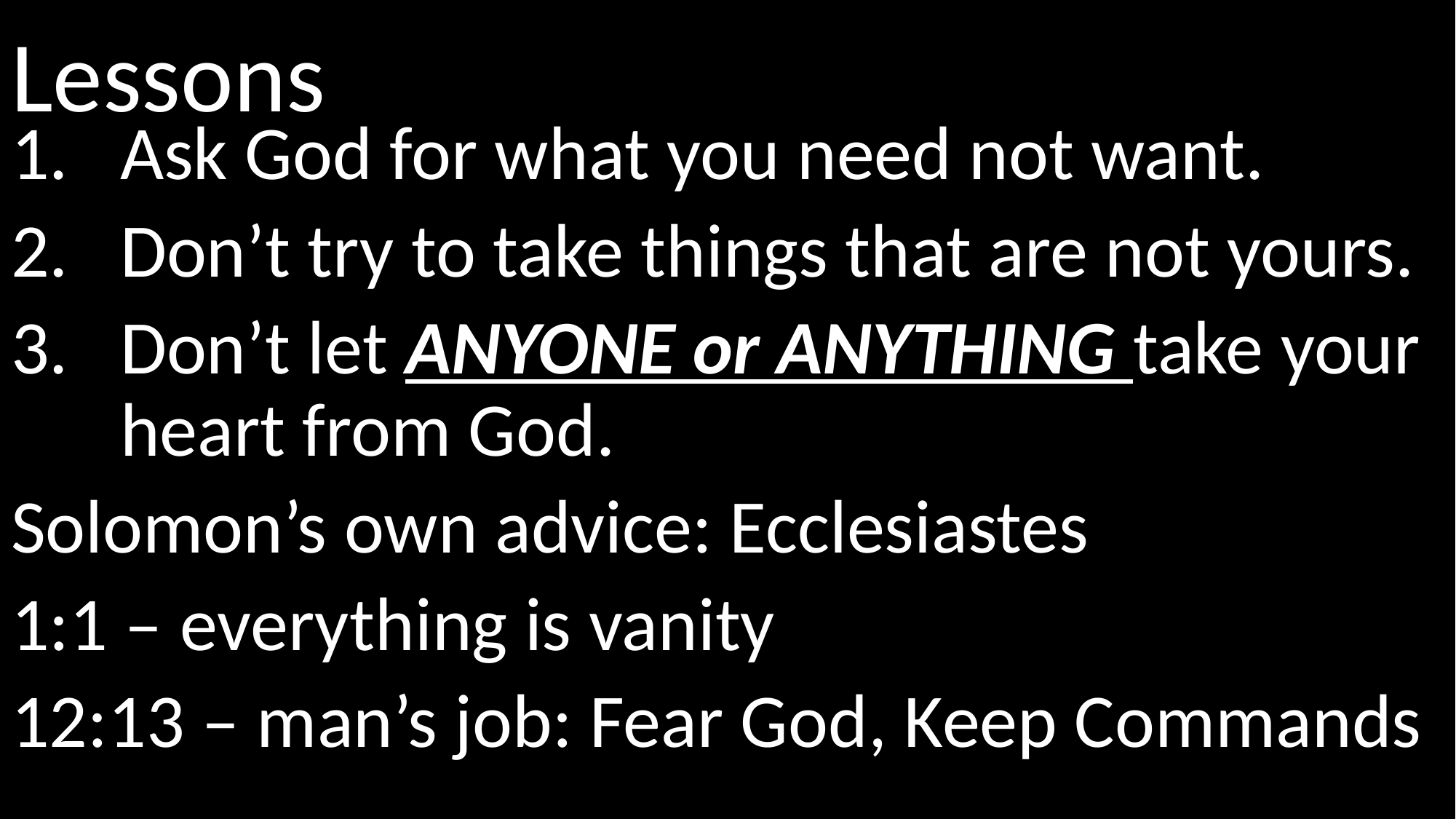

# Lessons
Ask God for what you need not want.
Don’t try to take things that are not yours.
Don’t let ANYONE or ANYTHING take your heart from God.
Solomon’s own advice: Ecclesiastes
1:1 – everything is vanity
12:13 – man’s job: Fear God, Keep Commands